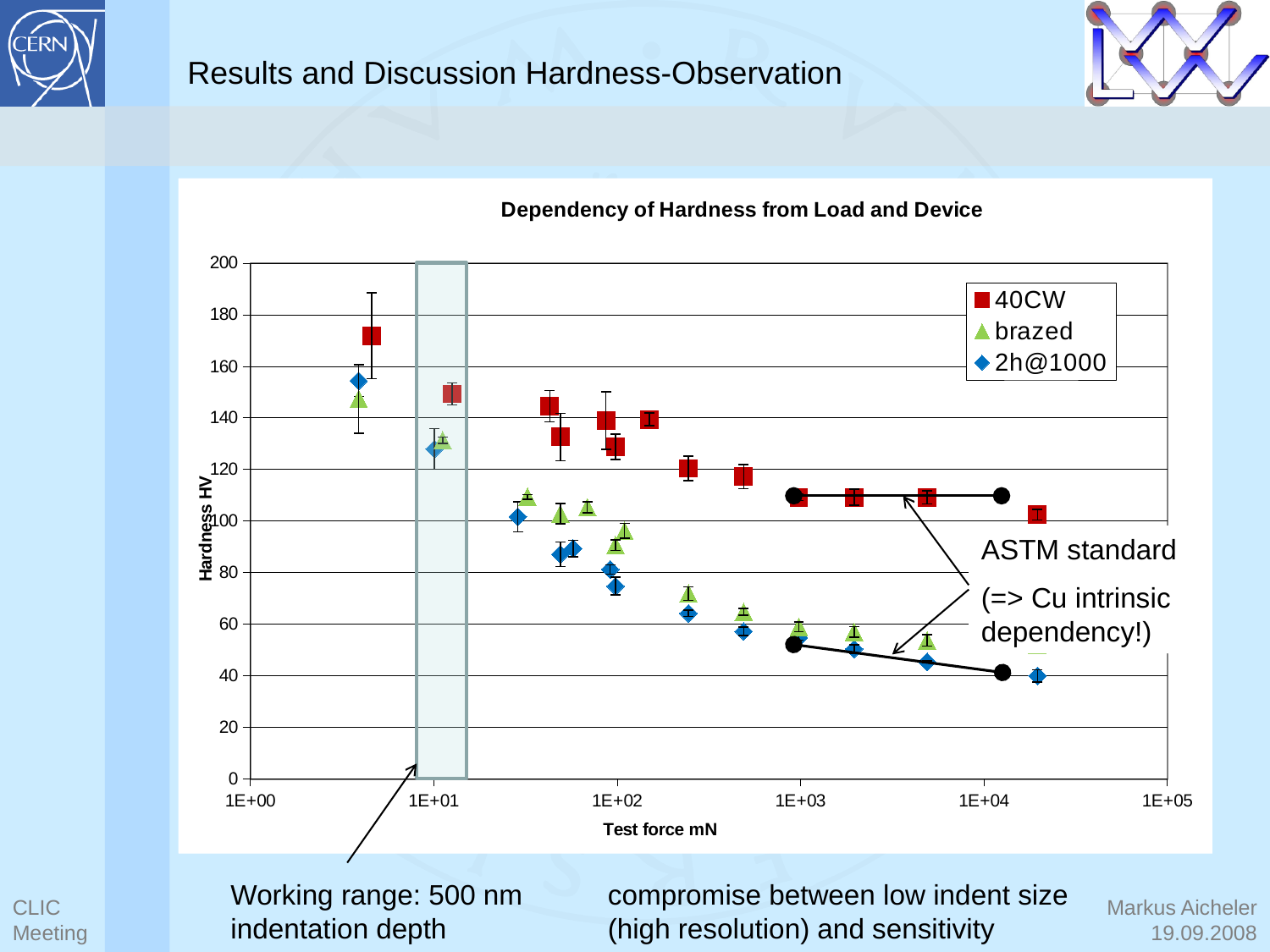

Results and Discussion Hardness-Observation

### Chart: Dependency of Hardness from Load and Device

| Category | 2h@1000 |
|---|---|

### Chart: Dependency of Hardness from Load and Device

| Category | brazed | 2h@1000 |
|---|---|---|

### Chart: Dependency of Hardness from Load and Device

| Category | 40CW | brazed | 2h@1000 |
|---|---|---|---|
Working range: 500 nm indentation depth
ASTM standard
(=> Cu intrinsic dependency!)
compromise between low indent size (high resolution) and sensitivity